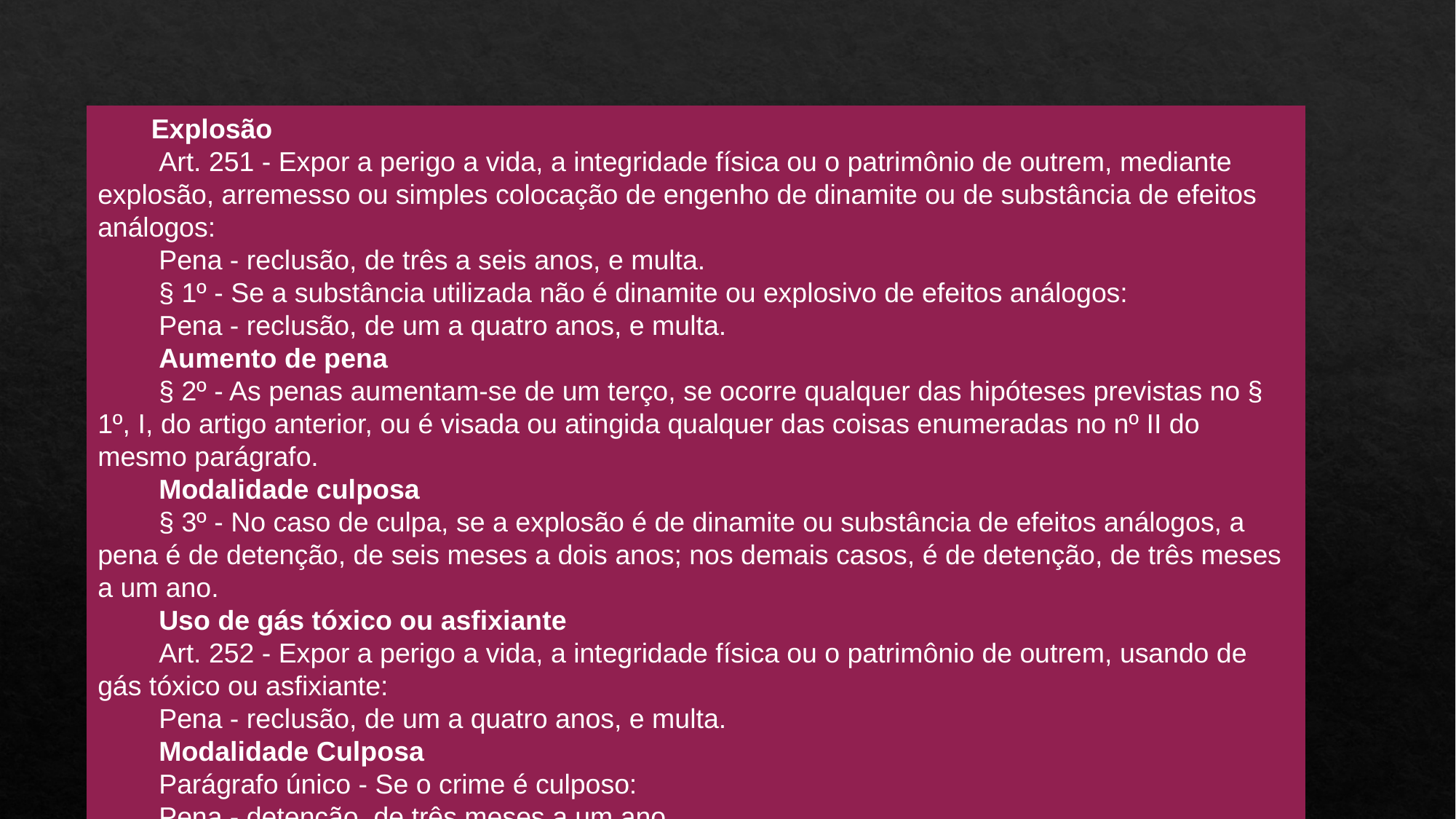

Explosão
        Art. 251 - Expor a perigo a vida, a integridade física ou o patrimônio de outrem, mediante explosão, arremesso ou simples colocação de engenho de dinamite ou de substância de efeitos análogos:
        Pena - reclusão, de três a seis anos, e multa.
        § 1º - Se a substância utilizada não é dinamite ou explosivo de efeitos análogos:
        Pena - reclusão, de um a quatro anos, e multa.
        Aumento de pena
        § 2º - As penas aumentam-se de um terço, se ocorre qualquer das hipóteses previstas no § 1º, I, do artigo anterior, ou é visada ou atingida qualquer das coisas enumeradas no nº II do mesmo parágrafo.
        Modalidade culposa
        § 3º - No caso de culpa, se a explosão é de dinamite ou substância de efeitos análogos, a pena é de detenção, de seis meses a dois anos; nos demais casos, é de detenção, de três meses a um ano.
        Uso de gás tóxico ou asfixiante
        Art. 252 - Expor a perigo a vida, a integridade física ou o patrimônio de outrem, usando de gás tóxico ou asfixiante:
        Pena - reclusão, de um a quatro anos, e multa.
        Modalidade Culposa
        Parágrafo único - Se o crime é culposo:
        Pena - detenção, de três meses a um ano.